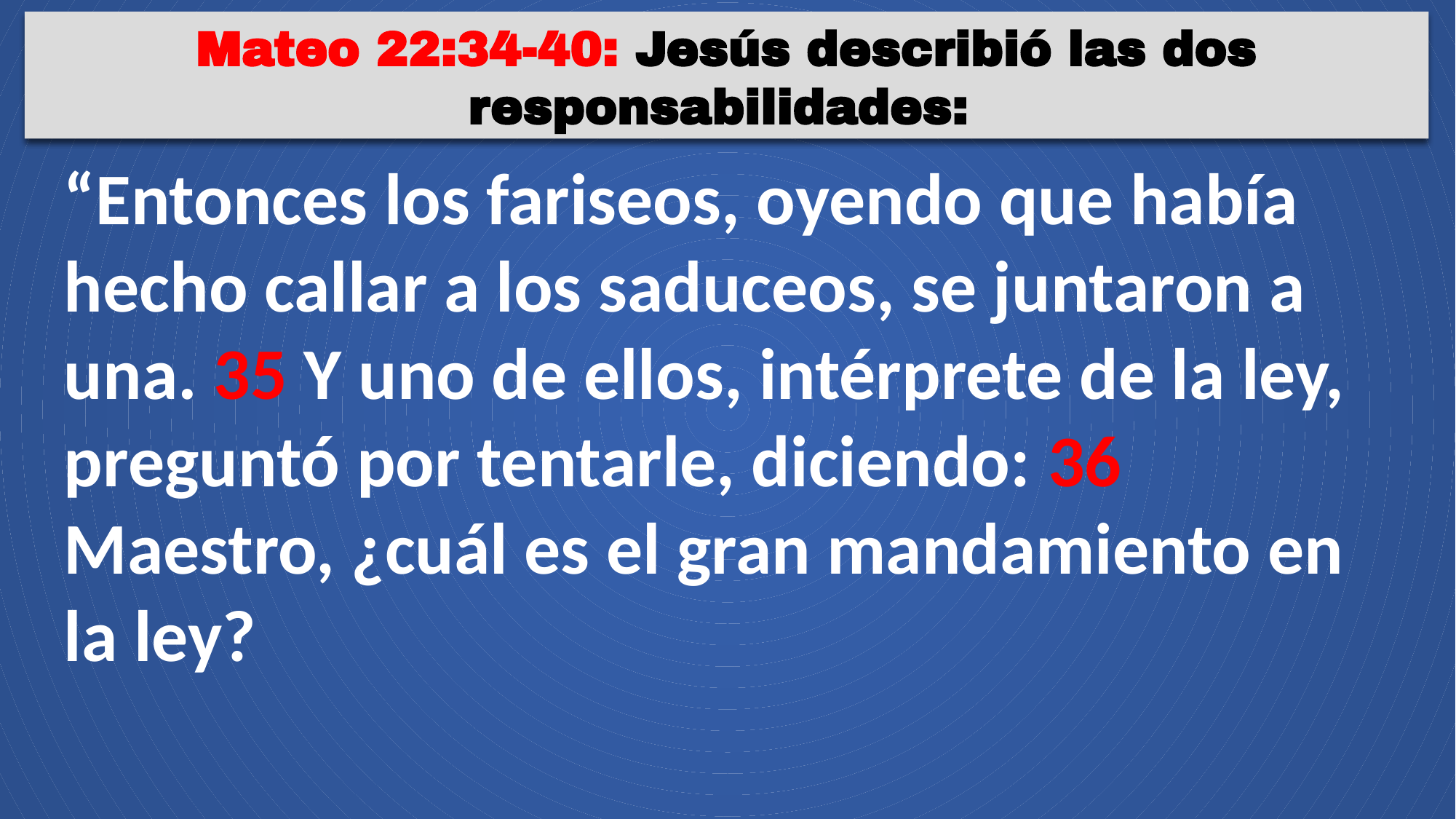

Mateo 22:34-40: Jesús describió las dos responsabilidades:
“Entonces los fariseos, oyendo que había hecho callar a los saduceos, se juntaron a una. 35 Y uno de ellos, intérprete de la ley, preguntó por tentarle, diciendo: 36 Maestro, ¿cuál es el gran mandamiento en la ley?